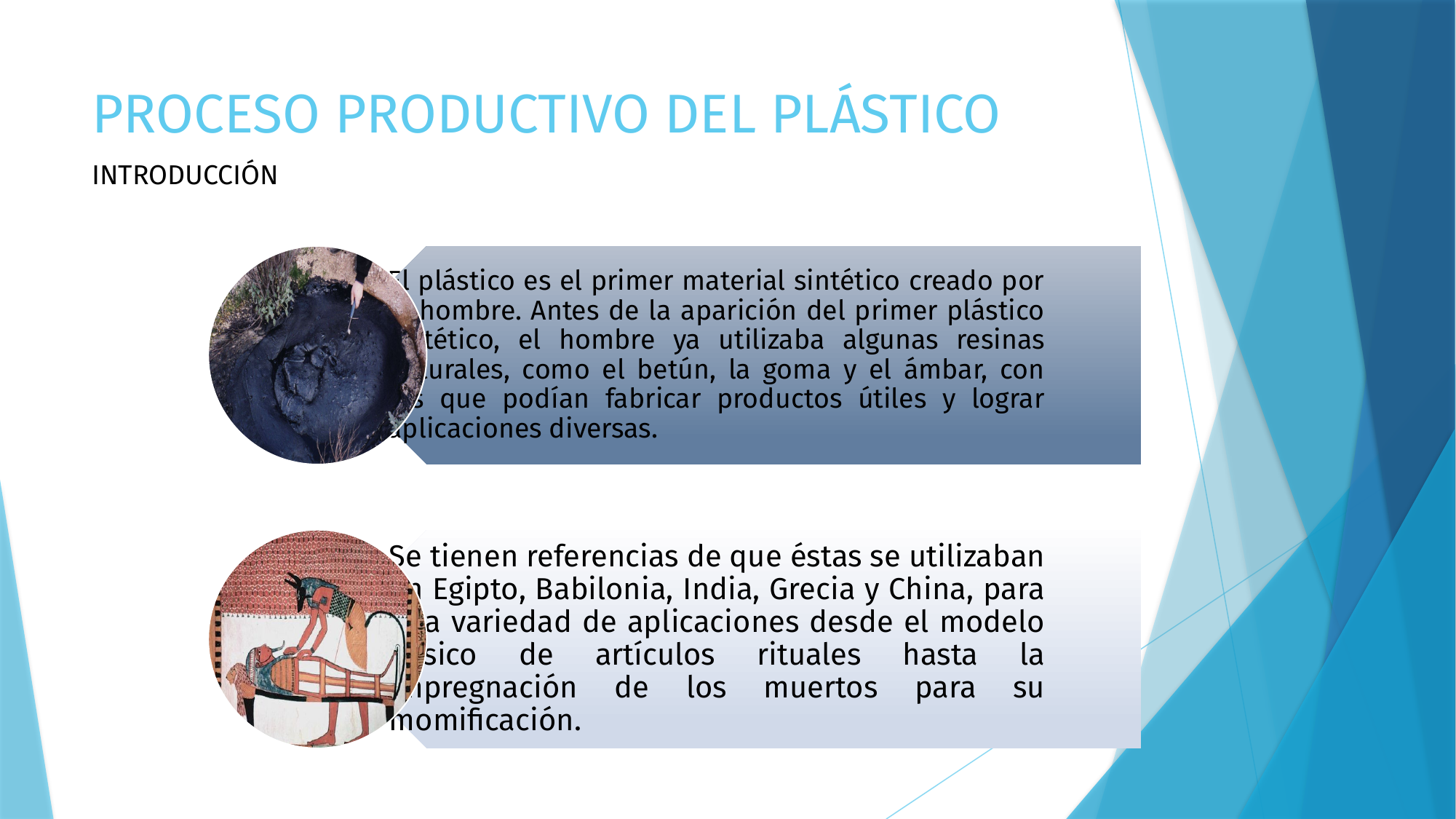

# PROCESO PRODUCTIVO DEL PLÁSTICO
INTRODUCCIÓN
El plástico es el primer material sintético creado por el hombre. Antes de la aparición del primer plástico sintético, el hombre ya utilizaba algunas resinas naturales, como el betún, la goma y el ámbar, con los que podían fabricar productos útiles y lograr aplicaciones diversas.
Se tienen referencias de que éstas se utilizaban en Egipto, Babilonia, India, Grecia y China, para una variedad de aplicaciones desde el modelo básico de artículos rituales hasta la impregnación de los muertos para su momificación.